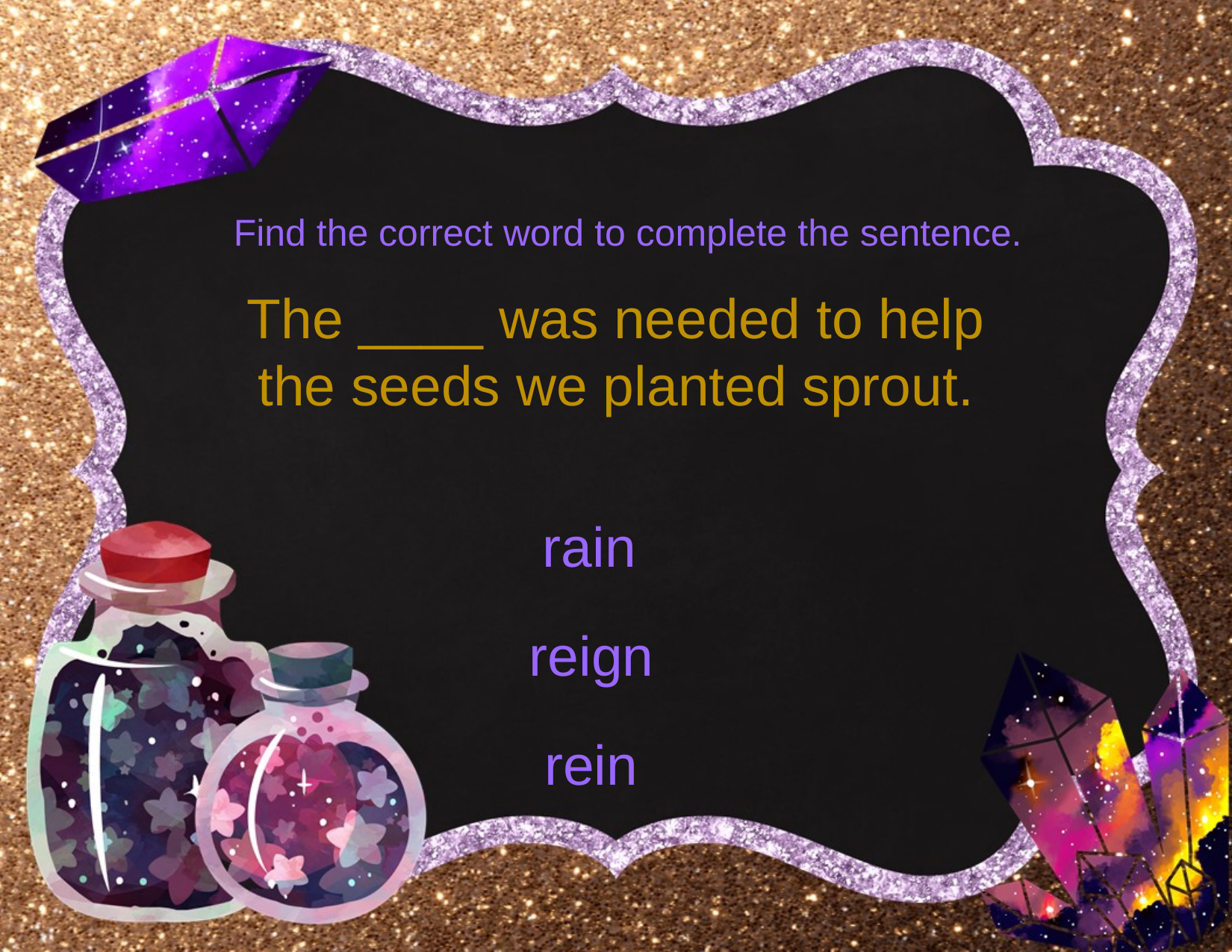

Find the correct word to complete the sentence.
The ____ was needed to help
the seeds we planted sprout.
rain
reign
rein